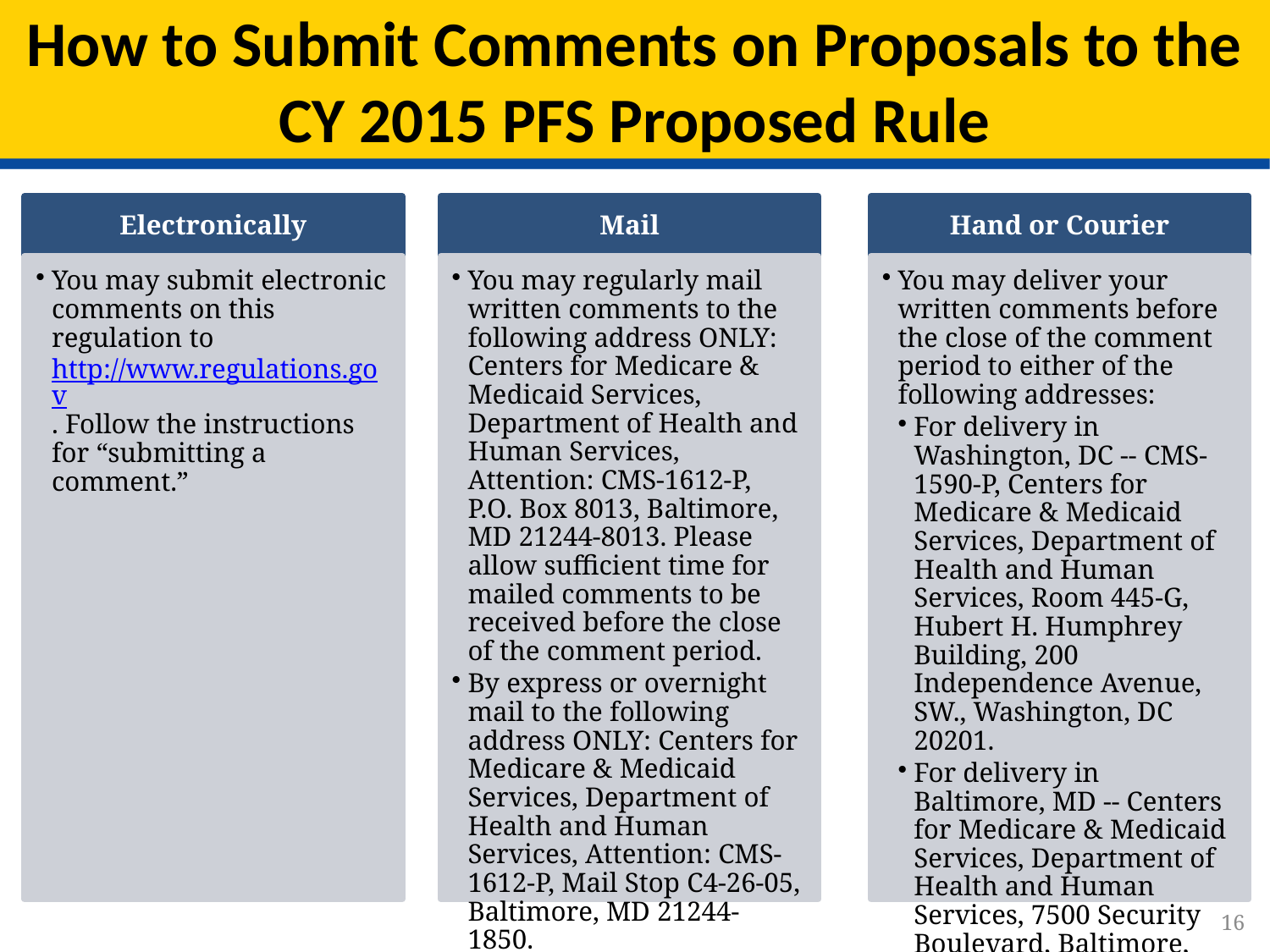

# How to Submit Comments on Proposals to the CY 2015 PFS Proposed Rule
Electronically
Mail
Hand or Courier
You may submit electronic comments on this regulation to http://www.regulations.gov. Follow the instructions for “submitting a comment.”
You may regularly mail written comments to the following address ONLY: Centers for Medicare & Medicaid Services, Department of Health and Human Services, Attention: CMS-1612-P, P.O. Box 8013, Baltimore, MD 21244-8013. Please allow sufficient time for mailed comments to be received before the close of the comment period.
By express or overnight mail to the following address ONLY: Centers for Medicare & Medicaid Services, Department of Health and Human Services, Attention: CMS-1612-P, Mail Stop C4-26-05, Baltimore, MD 21244-1850.
You may deliver your written comments before the close of the comment period to either of the following addresses:
For delivery in Washington, DC -- CMS-1590-P, Centers for Medicare & Medicaid Services, Department of Health and Human Services, Room 445-G, Hubert H. Humphrey Building, 200 Independence Avenue, SW., Washington, DC 20201.
For delivery in Baltimore, MD -- Centers for Medicare & Medicaid Services, Department of Health and Human Services, 7500 Security Boulevard, Baltimore, MD 21244-1850.